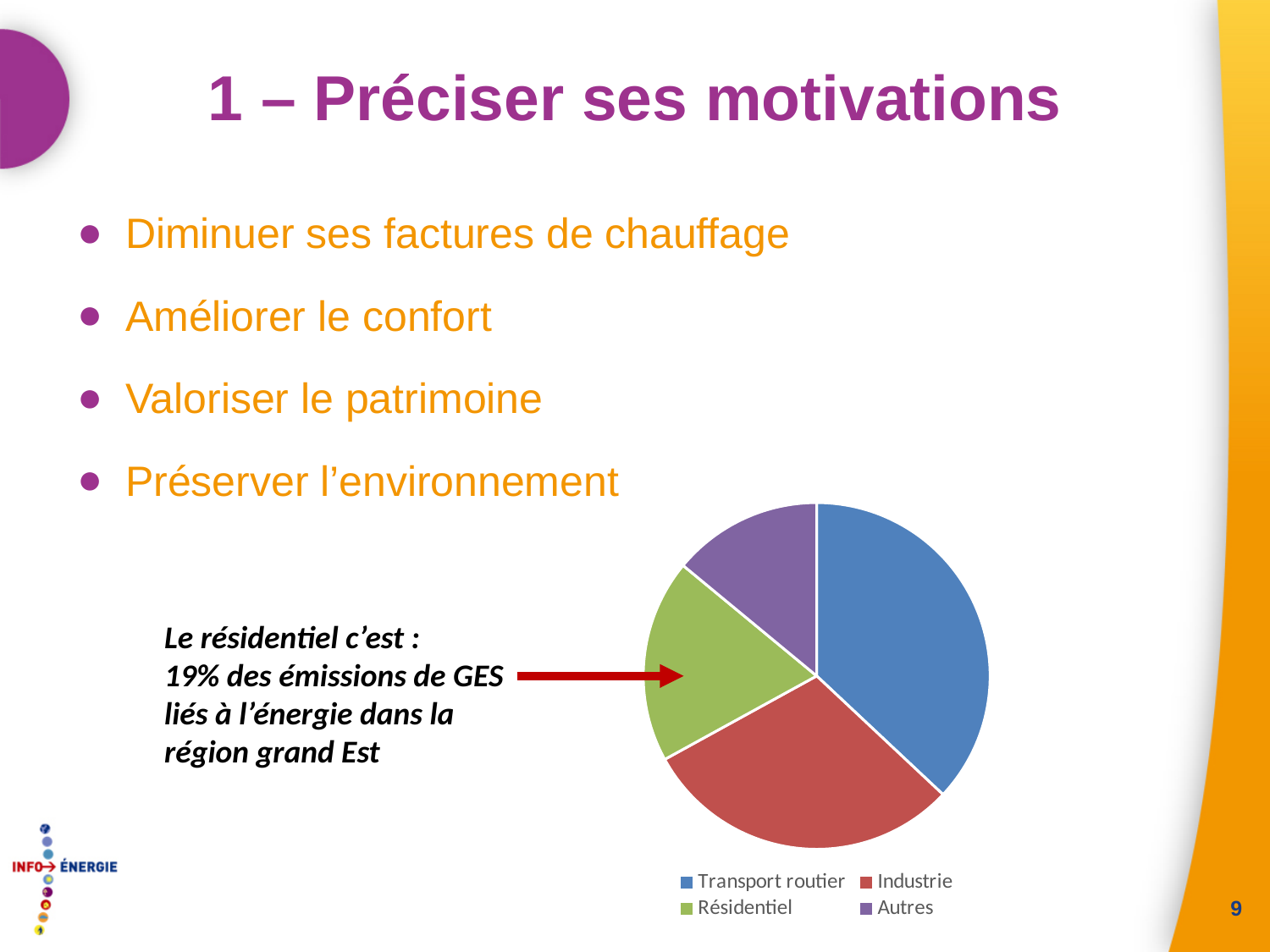

# 1 – Préciser ses motivations
Diminuer ses factures de chauffage
Améliorer le confort
Valoriser le patrimoine
Préserver l’environnement

### Chart

| Category | Emission de GES liés à l'énergie par secteur dans la région Grand Est |
|---|---|
| Transport routier | 37.0 |
| Industrie | 30.0 |
| Résidentiel | 19.0 |
| Autres | 14.0 |
Le résidentiel c’est :
19% des émissions de GES liés à l’énergie dans la région grand Est
9